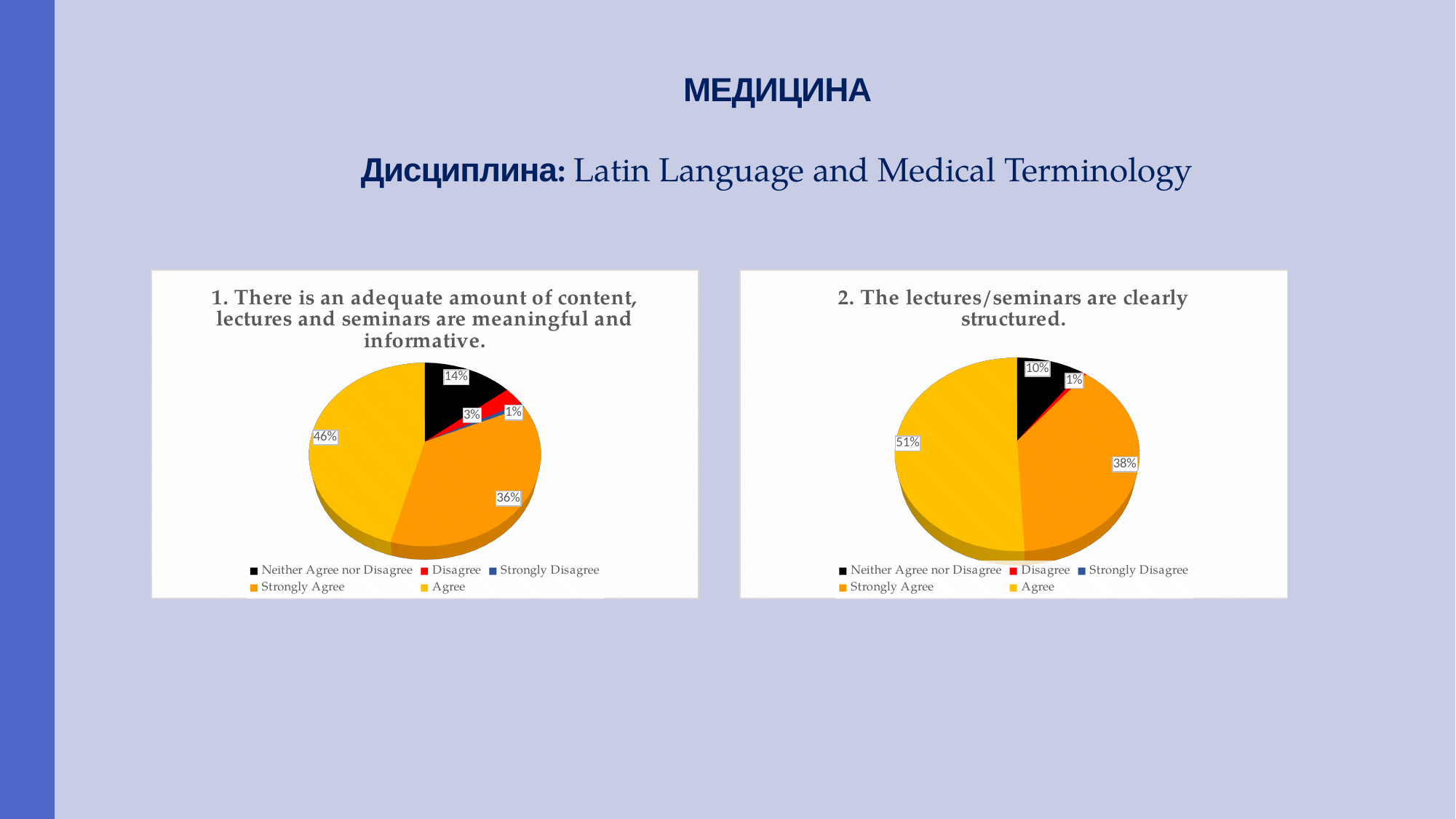

МЕДИЦИНА
Дисциплина: Latin Language and Medical Terminology
#

[unsupported chart]

[unsupported chart]